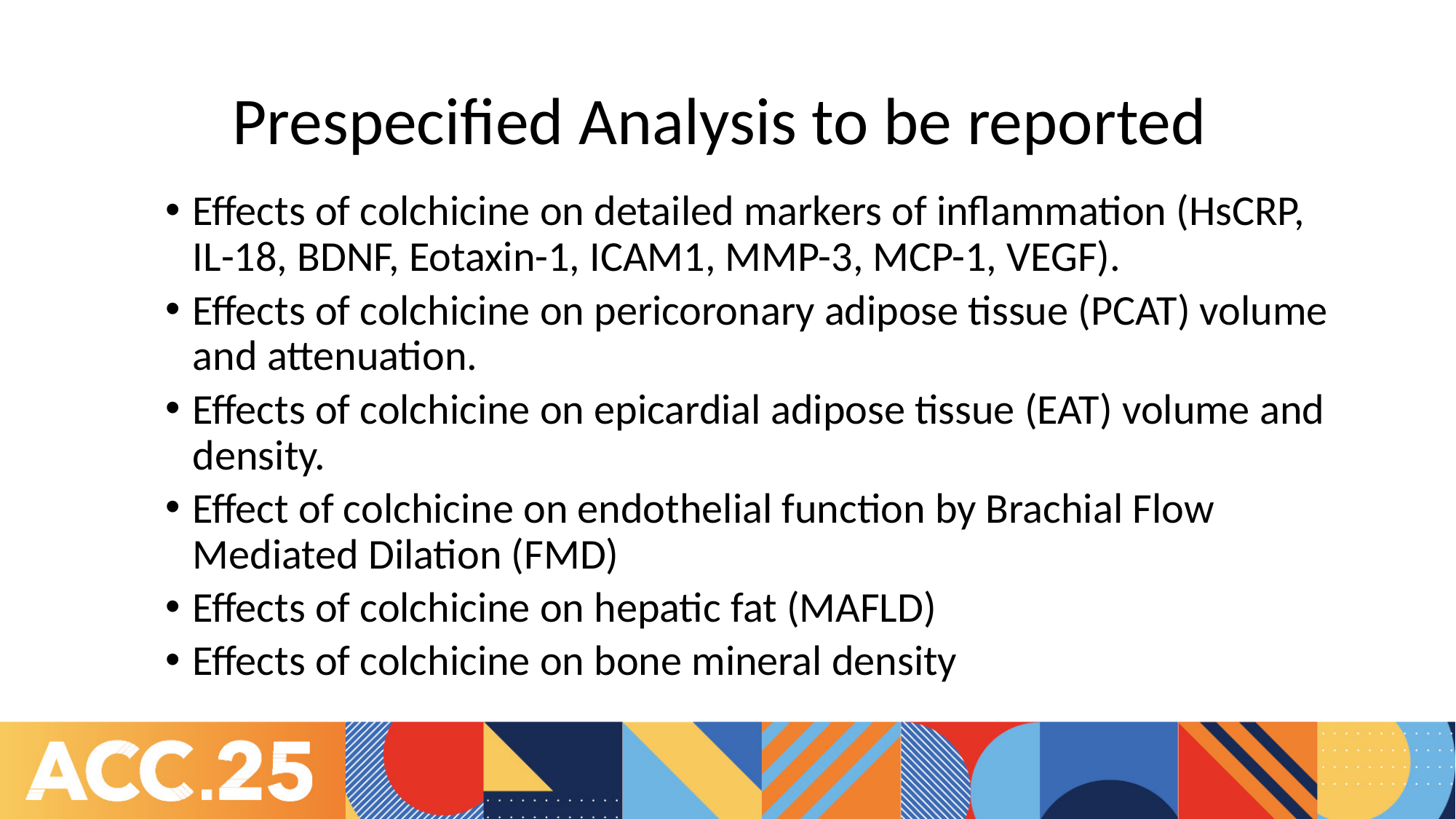

# Prespecified Analysis to be reported
Effects of colchicine on detailed markers of inflammation (HsCRP, IL-18, BDNF, Eotaxin-1, ICAM1, MMP-3, MCP-1, VEGF).
Effects of colchicine on pericoronary adipose tissue (PCAT) volume and attenuation.
Effects of colchicine on epicardial adipose tissue (EAT) volume and density.
Effect of colchicine on endothelial function by Brachial Flow Mediated Dilation (FMD)
Effects of colchicine on hepatic fat (MAFLD)
Effects of colchicine on bone mineral density